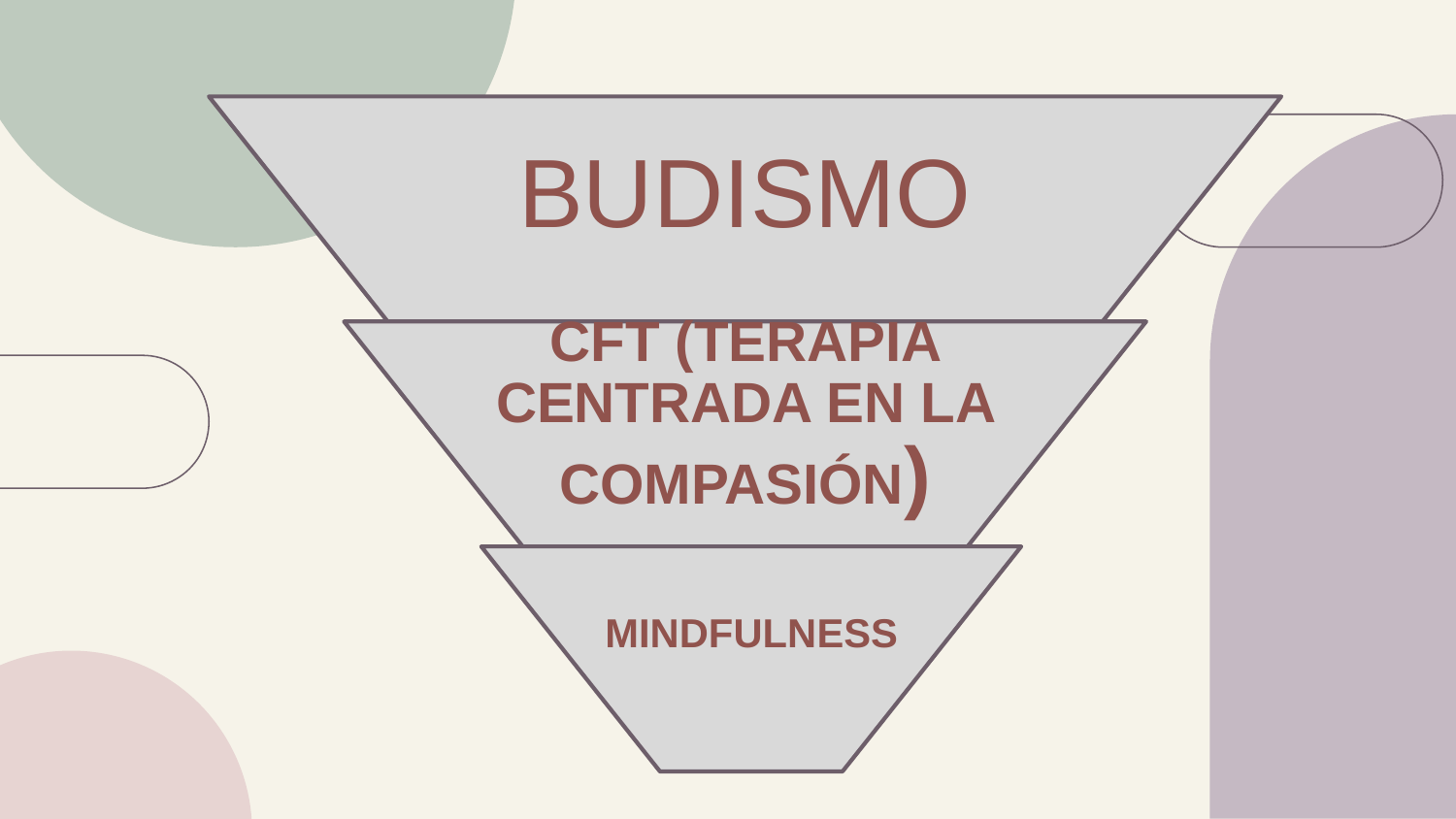

# BUDISMO
BUDISMO
CFT (TERAPIA CENTRADA EN LA COMPASIÓN)
MINDFULNESS